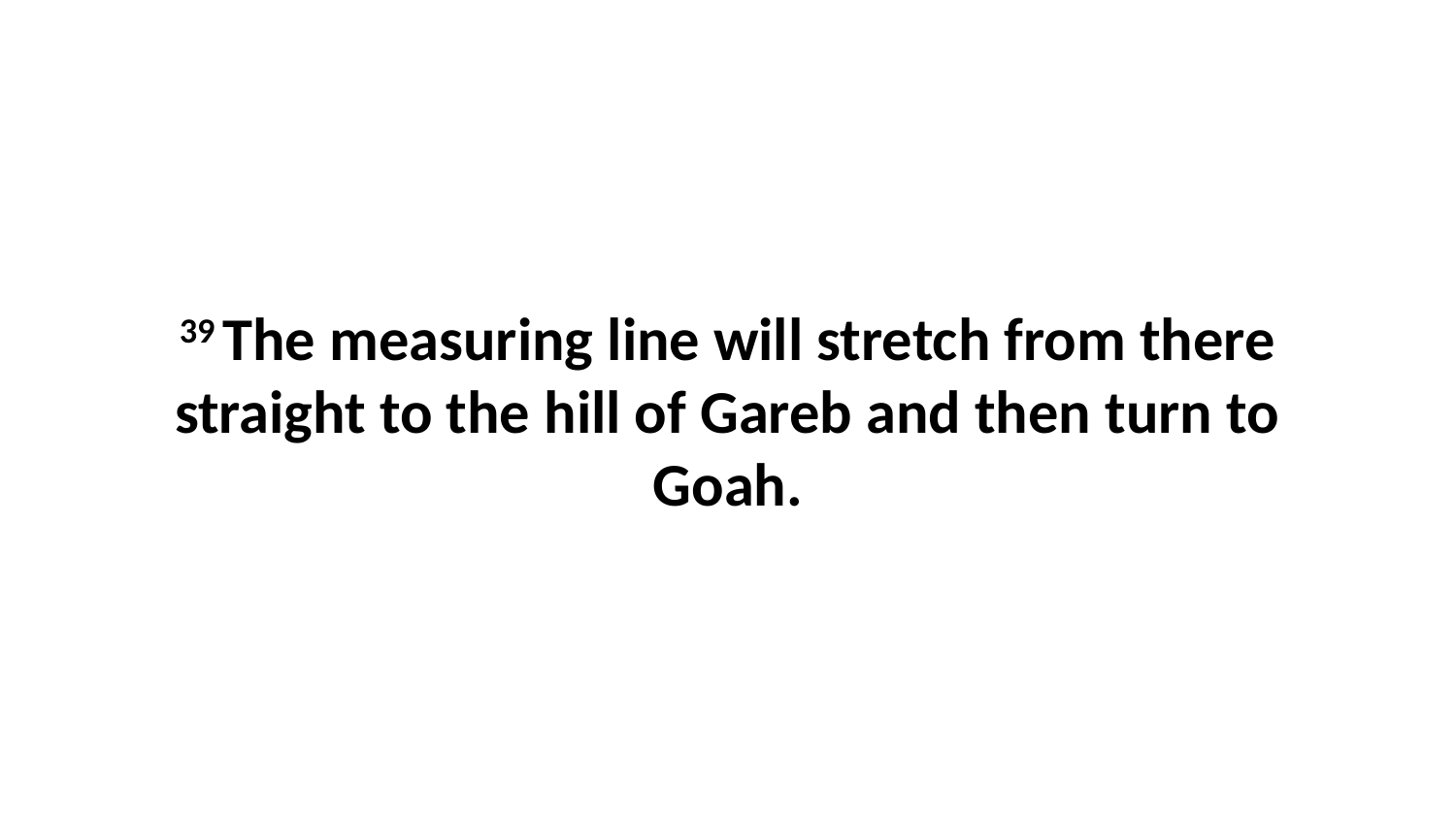

39 The measuring line will stretch from there straight to the hill of Gareb and then turn to Goah.